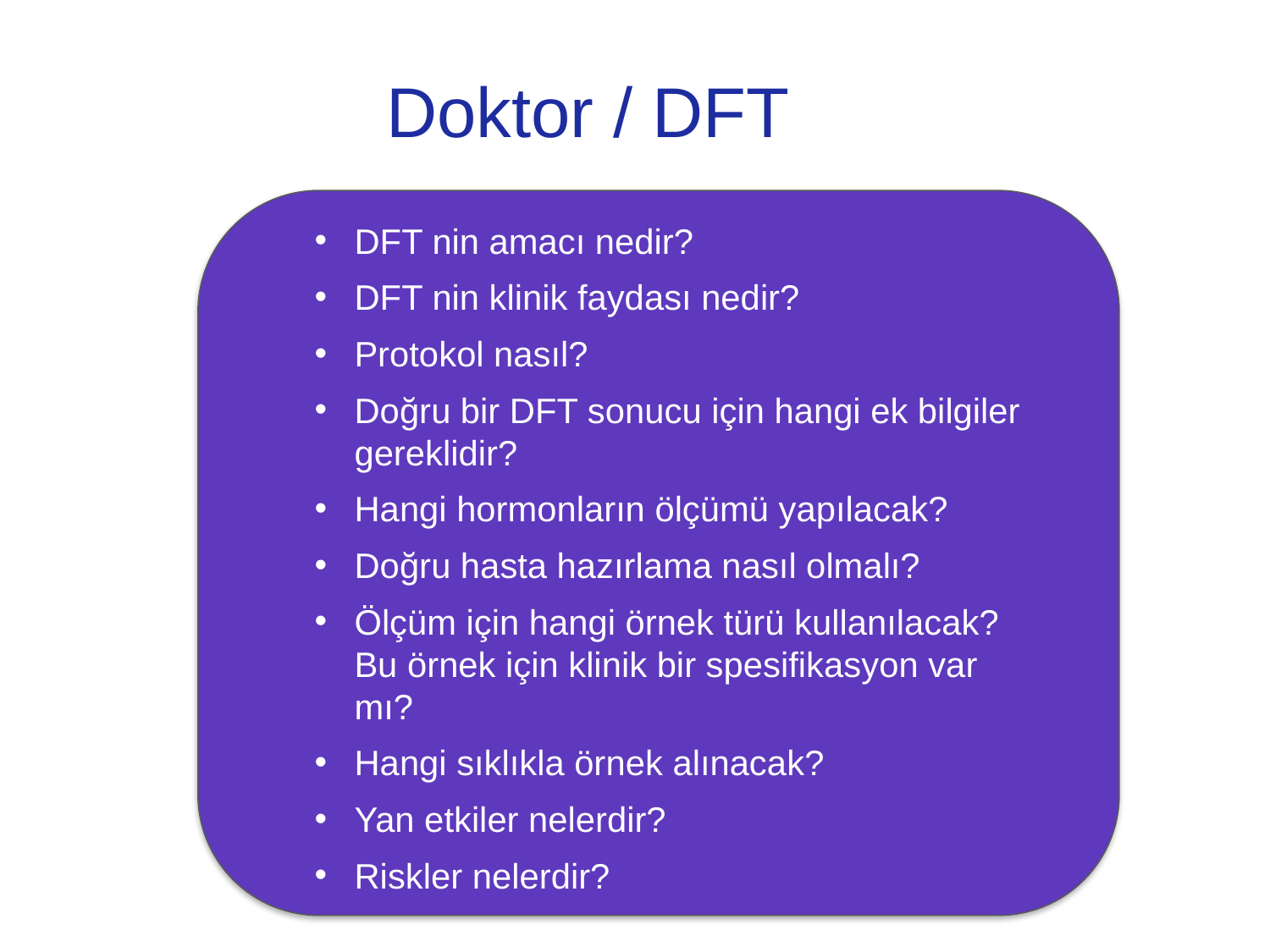

Doktor / DFT

DFT nin amacı nedir?
DFT nin klinik faydası nedir?
Protokol nasıl?
Doğru bir DFT sonucu için hangi ek bilgiler gereklidir?
Hangi hormonların ölçümü yapılacak?
Doğru hasta hazırlama nasıl olmalı?
Ölçüm için hangi örnek türü kullanılacak? Bu örnek için klinik bir spesifikasyon var mı?
Hangi sıklıkla örnek alınacak?
Yan etkiler nelerdir?
Riskler nelerdir?